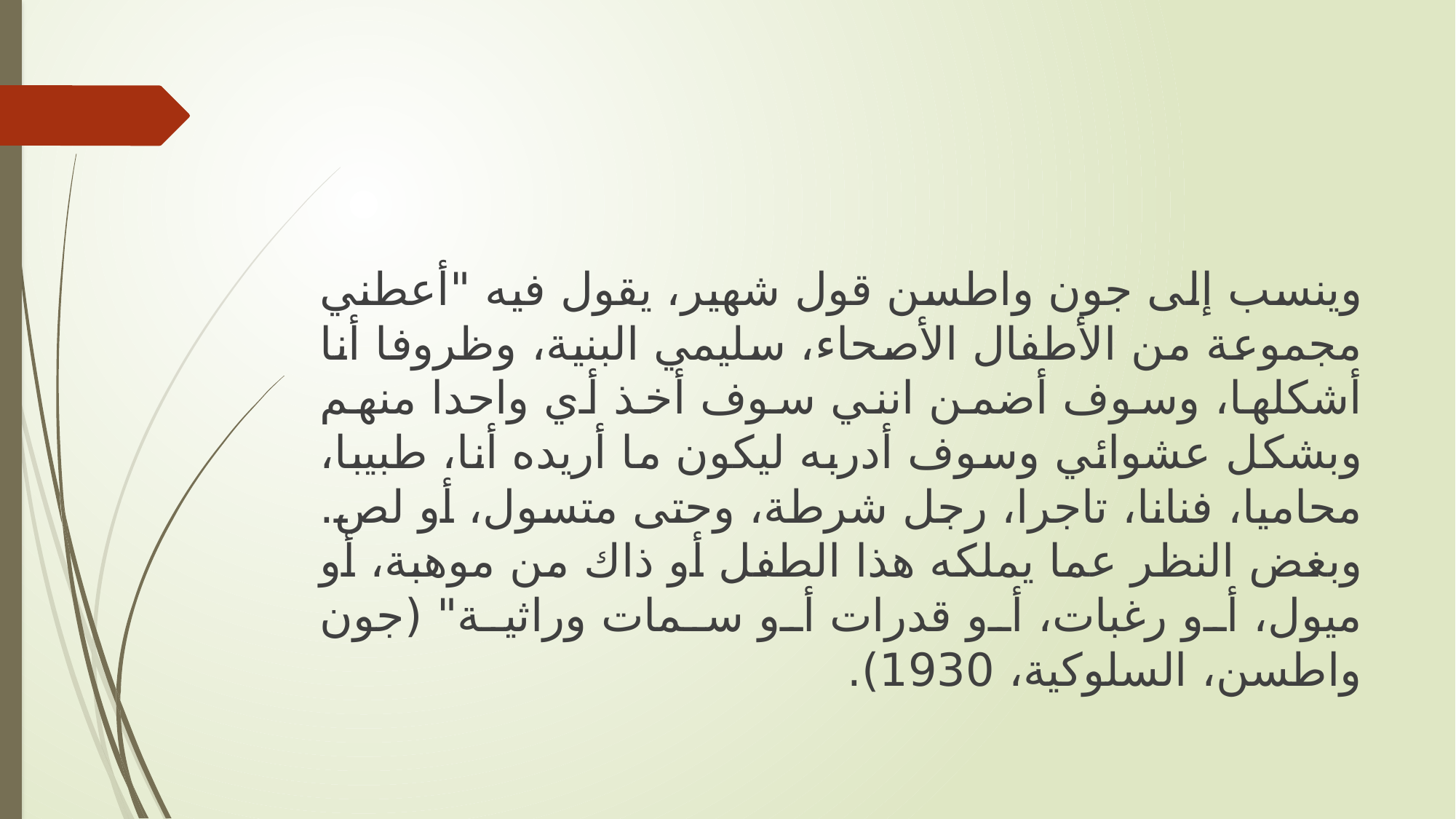

وينسب إلى جون واطسن قول شهير، يقول فيه "أعطني مجموعة من الأطفال الأصحاء، سليمي البنية، وظروفا أنا أشكلها، وسوف أضمن انني سوف أخذ أي واحدا منهم وبشكل عشوائي وسوف أدربه ليكون ما أريده أنا، طبيبا، محاميا، فنانا، تاجرا، رجل شرطة، وحتى متسول، أو لص. وبغض النظر عما يملكه هذا الطفل أو ذاك من موهبة، أو ميول، أو رغبات، أو قدرات أو سمات وراثية" (جون واطسن، السلوكية، 1930).